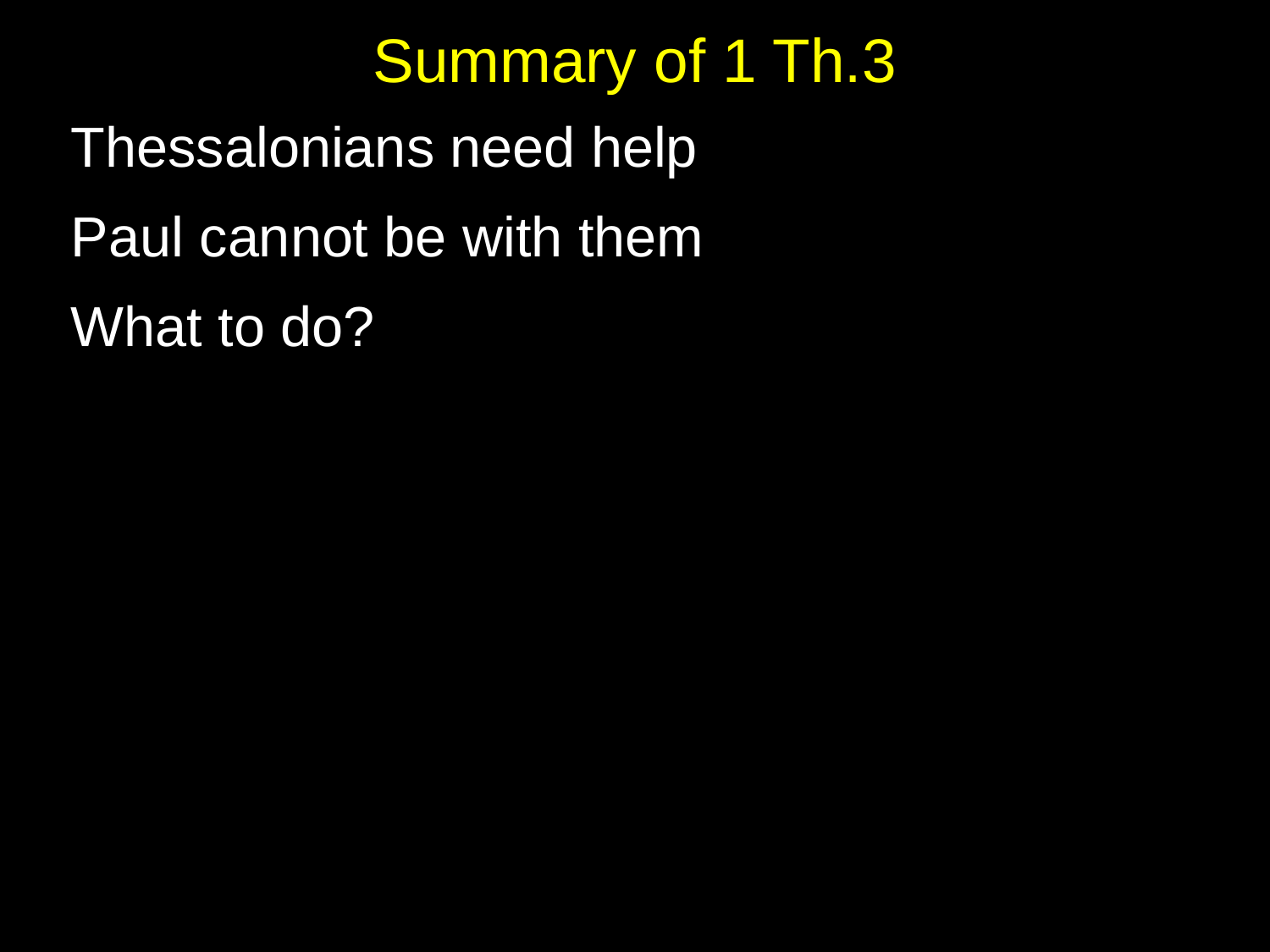

# Summary of 1 Th.3
Thessalonians need help
Paul cannot be with them
What to do?